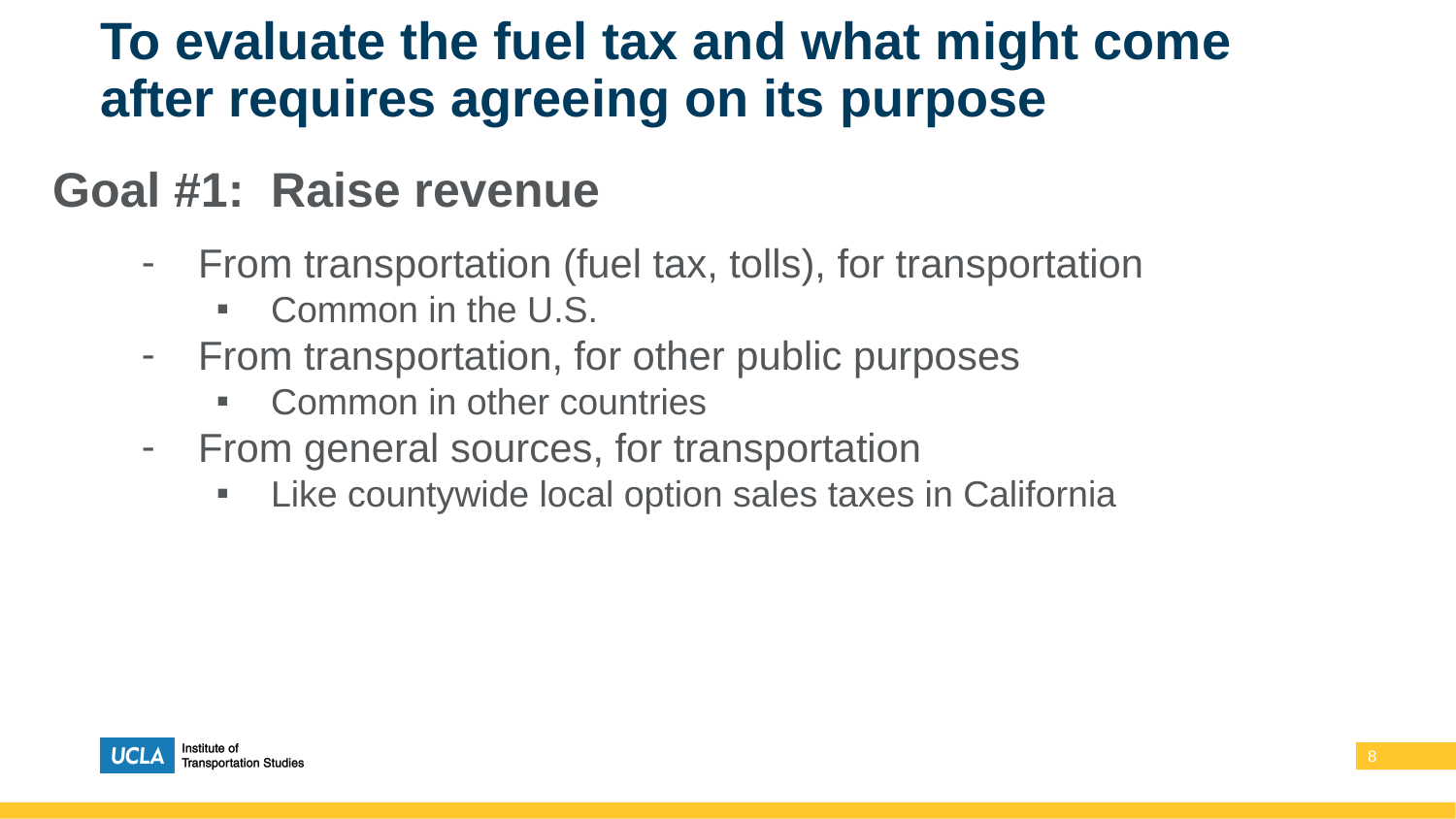

# To evaluate the fuel tax and what might come after requires agreeing on its purpose

Goal #1:  Raise revenue
From transportation (fuel tax, tolls), for transportation
Common in the U.S.
From transportation, for other public purposes
Common in other countries
From general sources, for transportation
Like countywide local option sales taxes in California
8